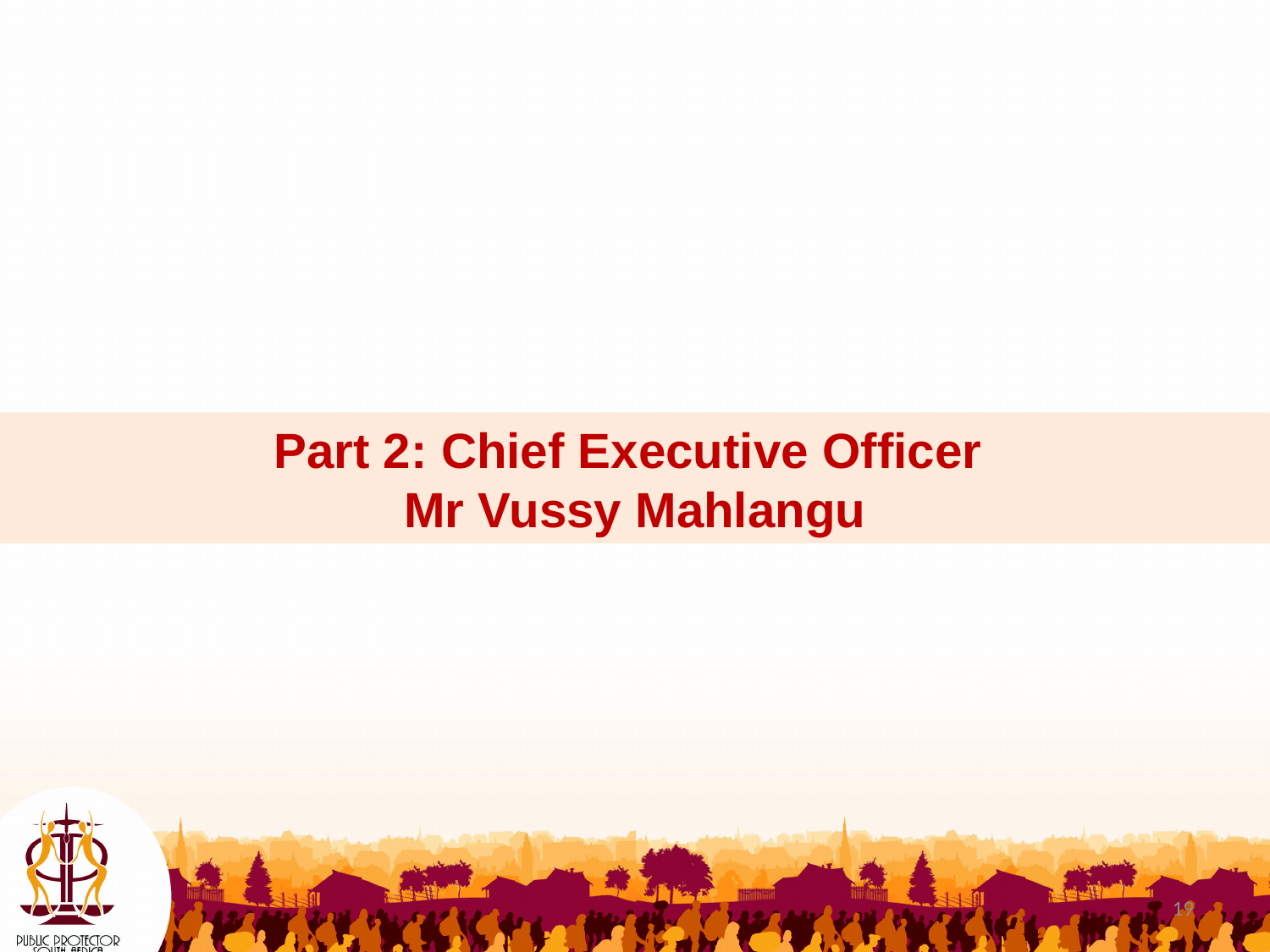

Part 2: Chief Executive Officer
Mr Vussy Mahlangu
19